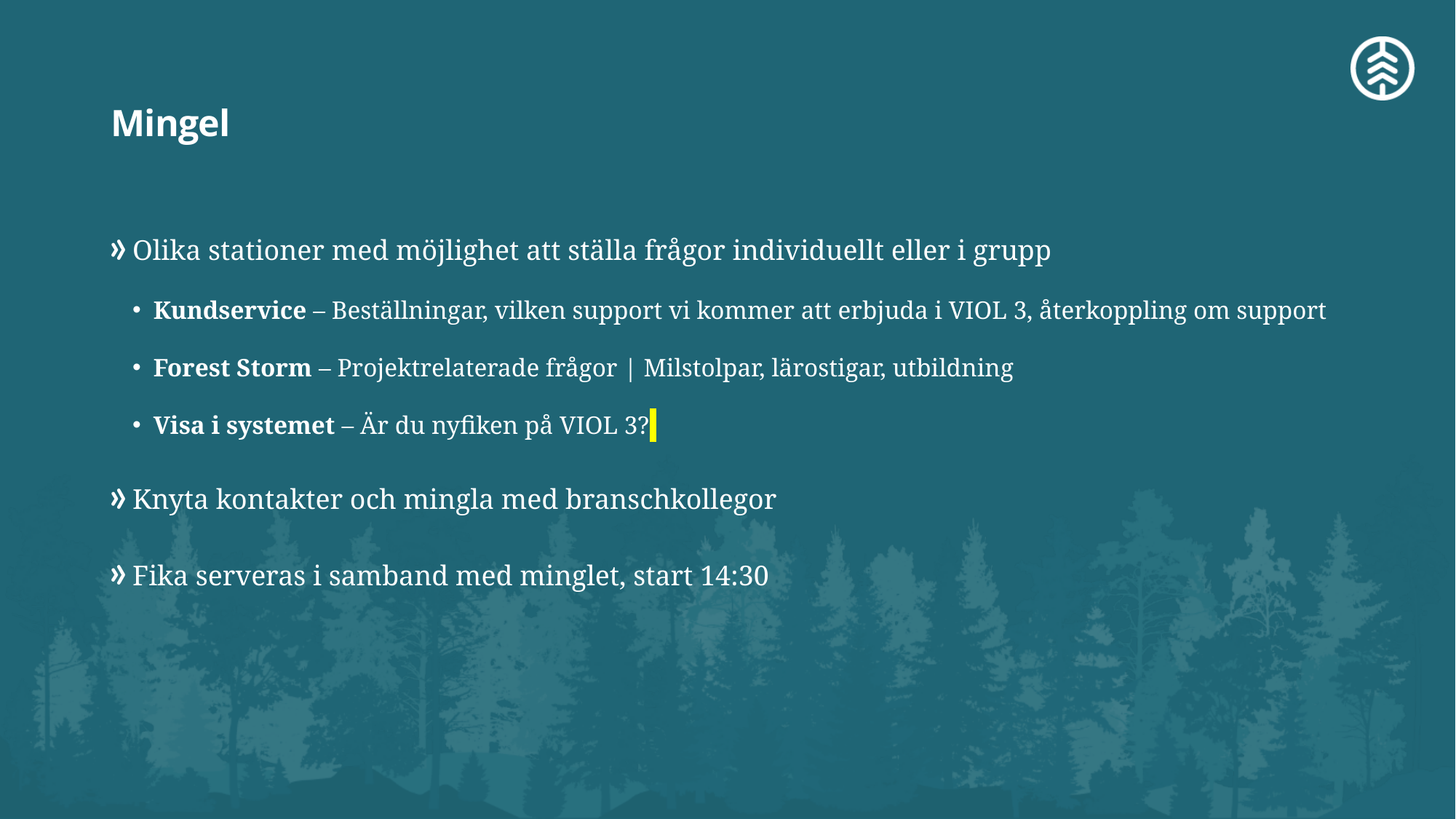

# Mingel
Olika stationer med möjlighet att ställa frågor individuellt eller i grupp
Kundservice – Beställningar, vilken support vi kommer att erbjuda i VIOL 3, återkoppling om support
Forest Storm – Projektrelaterade frågor | Milstolpar, lärostigar, utbildning
Visa i systemet – Är du nyfiken på VIOL 3?
Knyta kontakter och mingla med branschkollegor
Fika serveras i samband med minglet, start 14:30